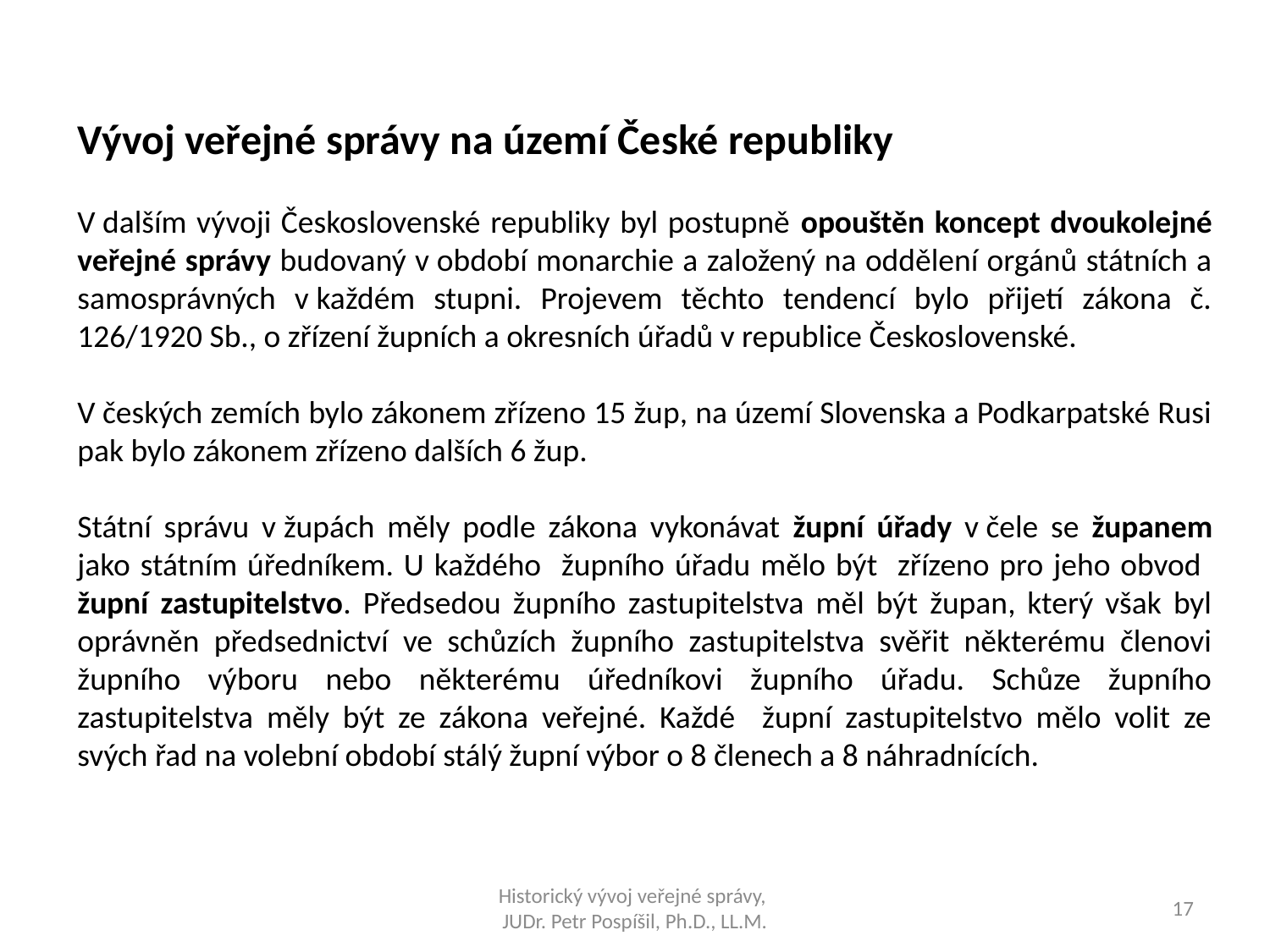

Vývoj veřejné správy na území České republiky

V dalším vývoji Československé republiky byl postupně opouštěn koncept dvoukolejné veřejné správy budovaný v období monarchie a založený na oddělení orgánů státních a samosprávných v každém stupni. Projevem těchto tendencí bylo přijetí zákona č. 126/1920 Sb., o zřízení župních a okresních úřadů v republice Československé.

V českých zemích bylo zákonem zřízeno 15 žup, na území Slovenska a Podkarpatské Rusi pak bylo zákonem zřízeno dalších 6 žup.

Státní správu v župách měly podle zákona vykonávat župní úřady v čele se županem jako státním úředníkem. U každého  župního úřadu mělo být  zřízeno pro jeho obvod  župní zastupitelstvo. Předsedou župního zastupitelstva měl být župan, který však byl oprávněn předsednictví ve schůzích župního zastupitelstva svěřit některému členovi župního výboru nebo některému úředníkovi župního úřadu. Schůze župního zastupitelstva měly být ze zákona veřejné. Každé  župní zastupitelstvo mělo volit ze svých řad na volební období stálý župní výbor o 8 členech a 8 náhradnících.
Historický vývoj veřejné správy,
JUDr. Petr Pospíšil, Ph.D., LL.M.
17